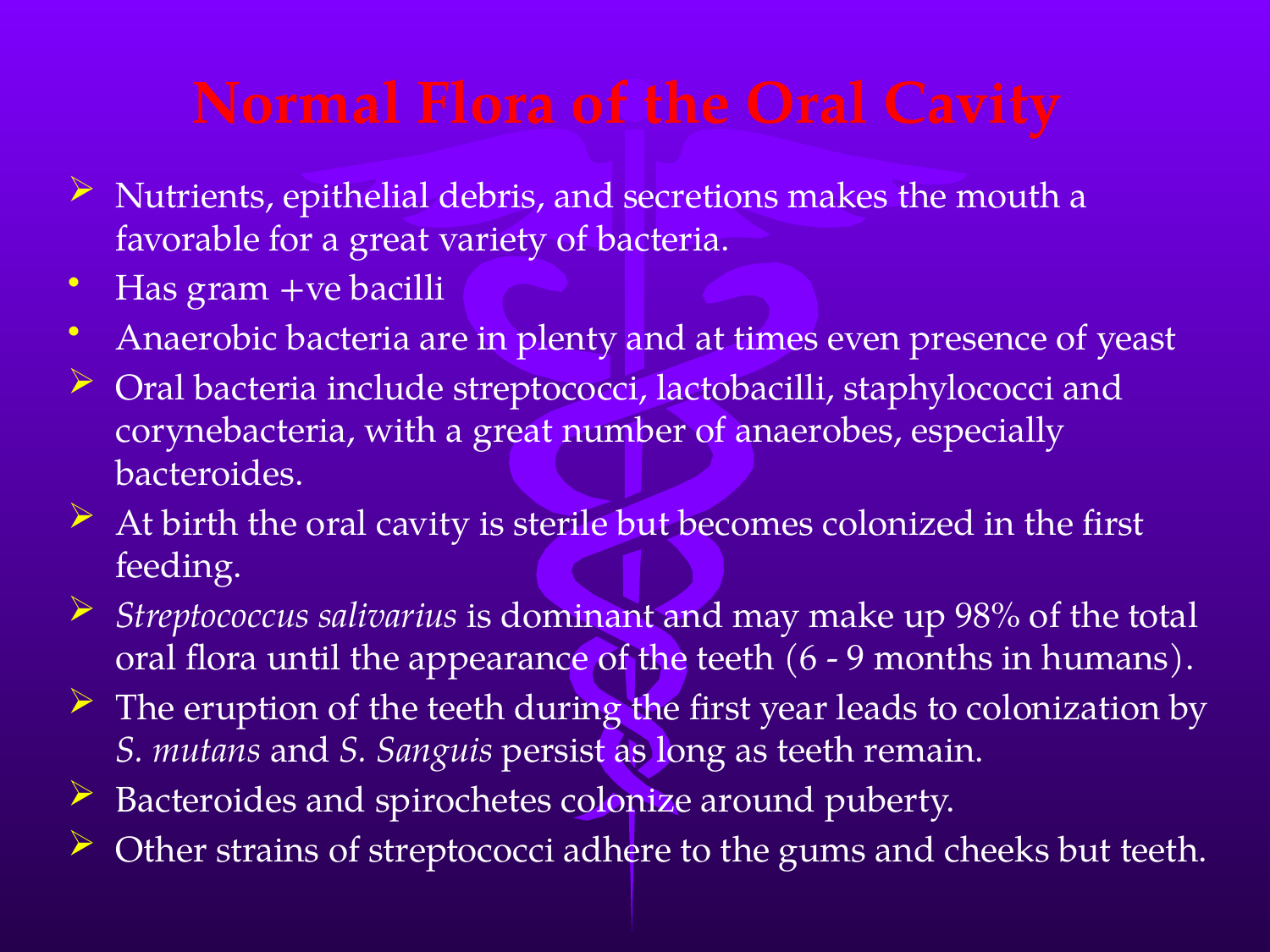

# Normal Flora of the Oral Cavity
Nutrients, epithelial debris, and secretions makes the mouth a favorable for a great variety of bacteria.
Has gram +ve bacilli
Anaerobic bacteria are in plenty and at times even presence of yeast
Oral bacteria include streptococci, lactobacilli, staphylococci and corynebacteria, with a great number of anaerobes, especially bacteroides.
At birth the oral cavity is sterile but becomes colonized in the first feeding.
Streptococcus salivarius is dominant and may make up 98% of the total oral flora until the appearance of the teeth (6 - 9 months in humans).
The eruption of the teeth during the first year leads to colonization by S. mutans and S. Sanguis persist as long as teeth remain.
Bacteroides and spirochetes colonize around puberty.
Other strains of streptococci adhere to the gums and cheeks but teeth.